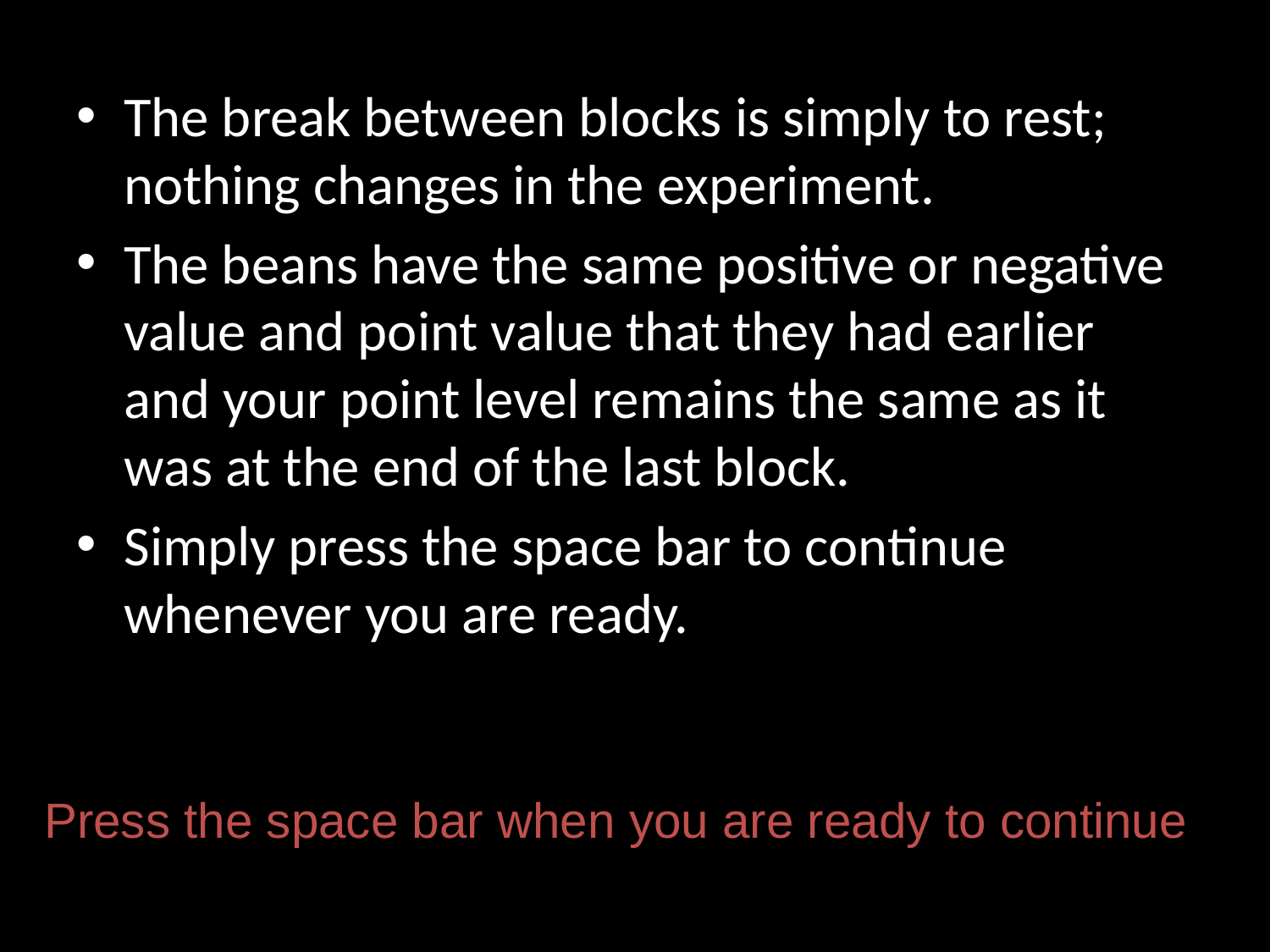

The break between blocks is simply to rest; nothing changes in the experiment.
The beans have the same positive or negative value and point value that they had earlier and your point level remains the same as it was at the end of the last block.
Simply press the space bar to continue whenever you are ready.
Press the space bar when you are ready to continue